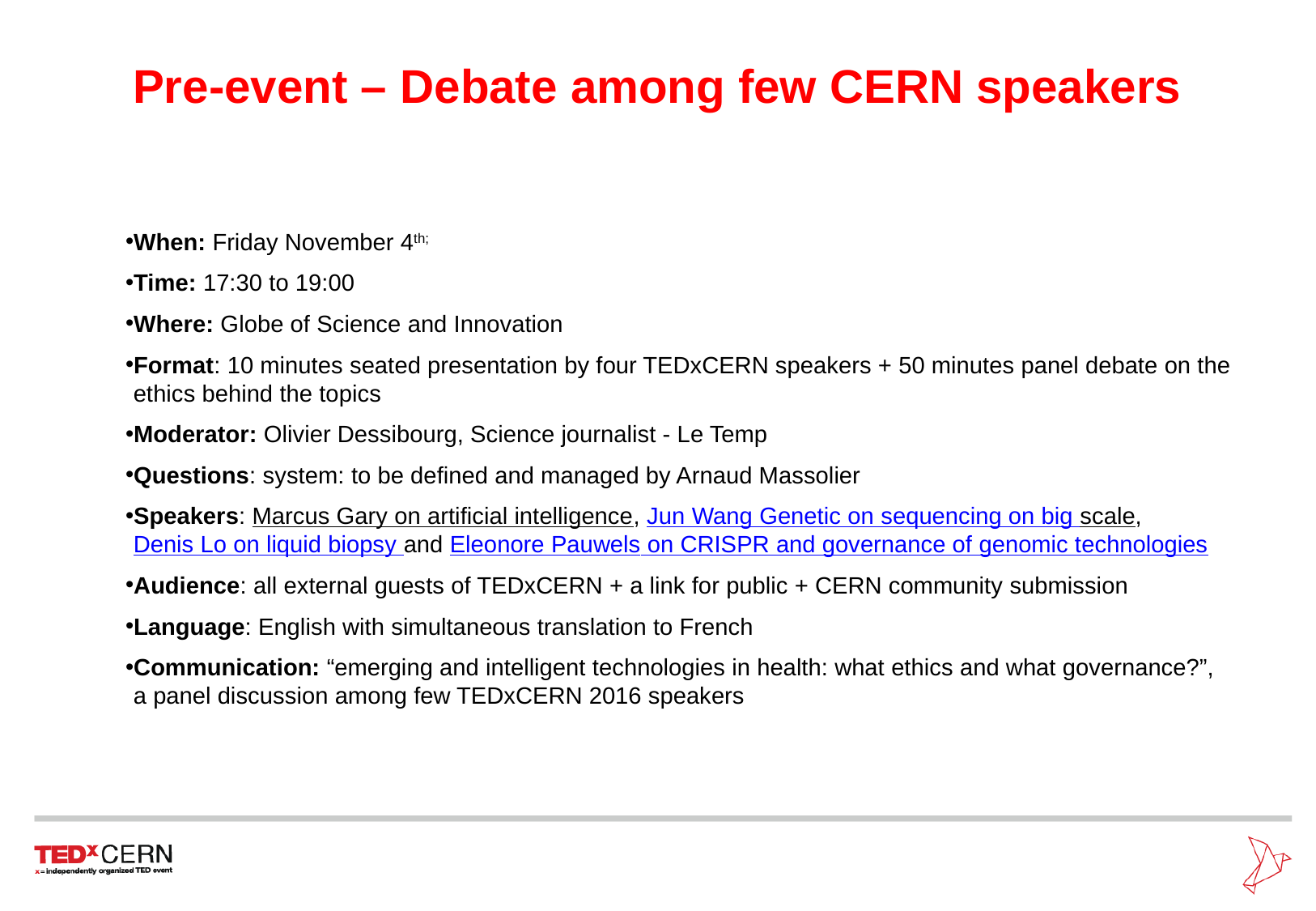

# Pre-event – Debate among few CERN speakers
When: Friday November 4th;
Time: 17:30 to 19:00
Where: Globe of Science and Innovation
Format: 10 minutes seated presentation by four TEDxCERN speakers + 50 minutes panel debate on the ethics behind the topics
Moderator: Olivier Dessibourg, Science journalist - Le Temp
Questions: system: to be defined and managed by Arnaud Massolier
Speakers: Marcus Gary on artificial intelligence, Jun Wang Genetic on sequencing on big scale, Denis Lo on liquid biopsy and Eleonore Pauwels on CRISPR and governance of genomic technologies
Audience: all external guests of TEDxCERN + a link for public + CERN community submission
Language: English with simultaneous translation to French
Communication: “emerging and intelligent technologies in health: what ethics and what governance?”, a panel discussion among few TEDxCERN 2016 speakers